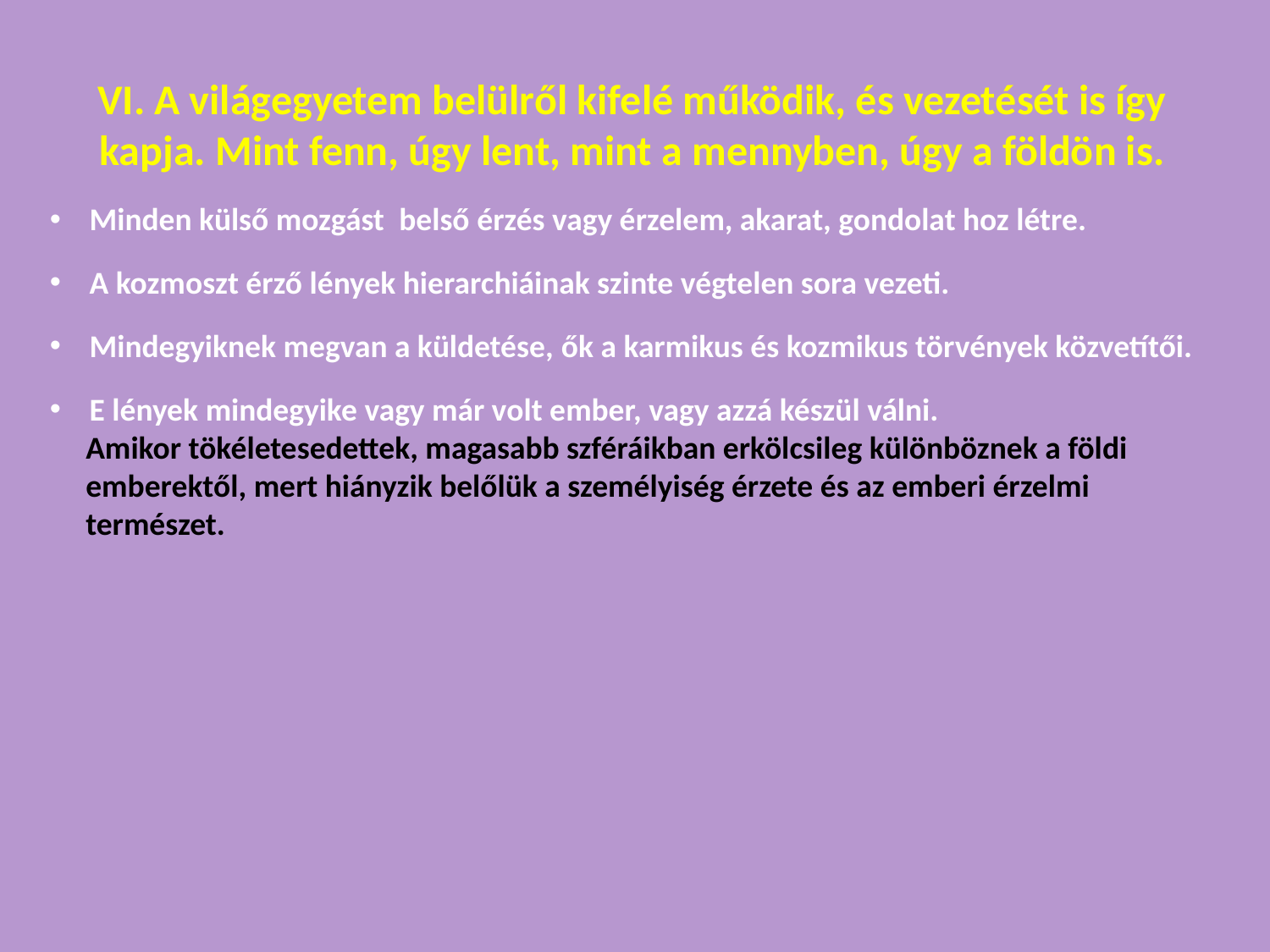

VI. A világegyetem belülről kifelé működik, és vezetését is így kapja. Mint fenn, úgy lent, mint a mennyben, úgy a földön is.

Minden külső mozgást  belső érzés vagy érzelem, akarat, gondolat hoz létre.

A kozmoszt érző lények hierarchiáinak szinte végtelen sora vezeti.

Mindegyiknek megvan a küldetése, ők a karmikus és kozmikus törvények közvetítői.

E lények mindegyike vagy már volt ember, vagy azzá készül válni.
     Amikor tökéletesedettek, magasabb szféráikban erkölcsileg különböznek a földi
     emberektől, mert hiányzik belőlük a személyiség érzete és az emberi érzelmi
     természet.